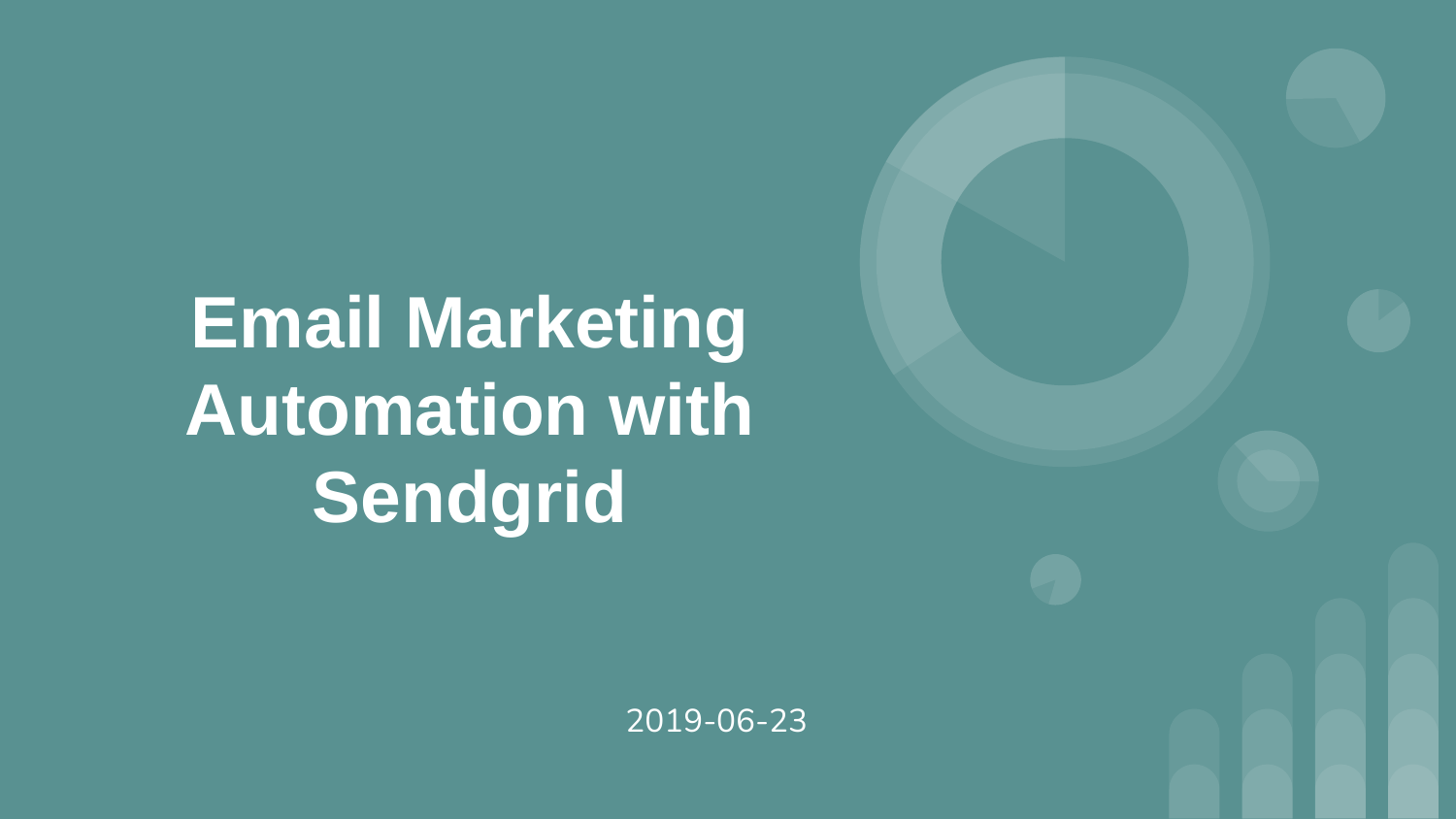

# Email Marketing Automation with Sendgrid
2019-06-23